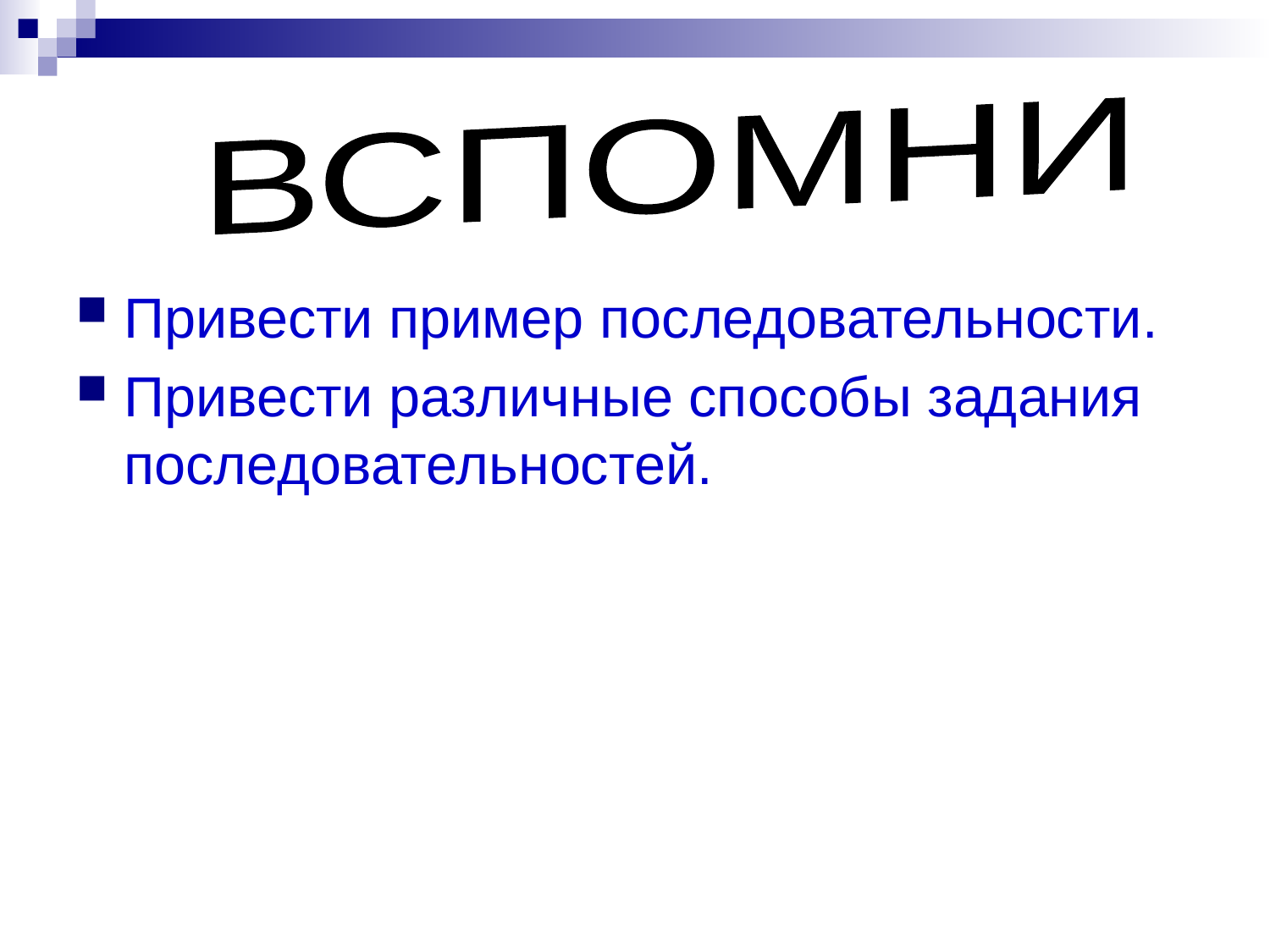

ВСПОМНИ
Привести пример последовательности.
Привести различные способы задания последовательностей.